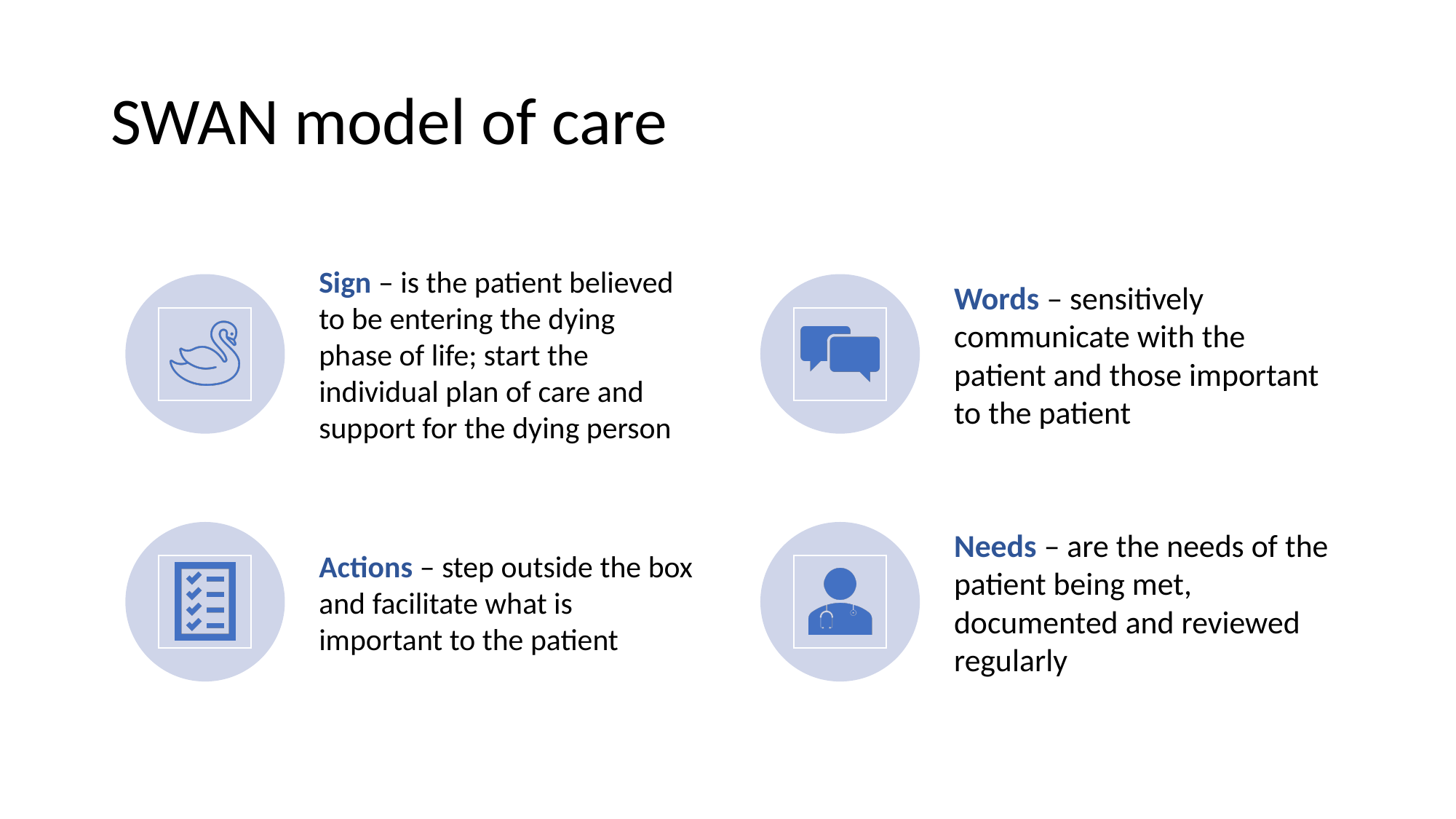

# SWAN model of care
Sign – is the patient believed to be entering the dying phase of life; start the individual plan of care and support for the dying person
Words – sensitively communicate with the patient and those important to the patient
Actions – step outside the box and facilitate what is important to the patient
Needs – are the needs of the patient being met, documented and reviewed regularly